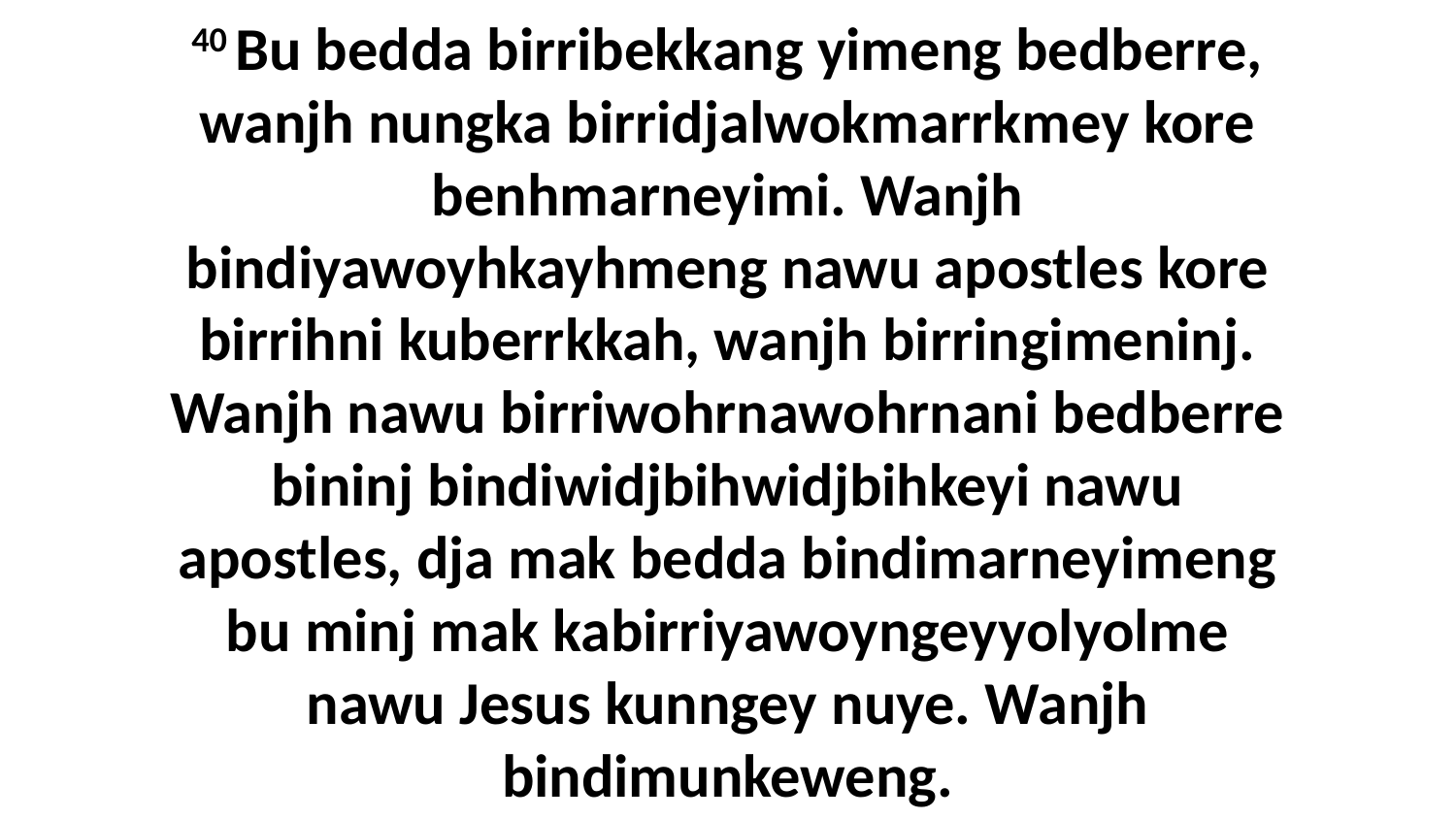

40 Bu bedda birribekkang yimeng bedberre, wanjh nungka birridjalwokmarrkmey kore benhmarneyimi. Wanjh bindiyawoyhkayhmeng nawu apostles kore birrihni kuberrkkah, wanjh birringimeninj. Wanjh nawu birriwohrnawohrnani bedberre bininj bindiwidjbihwidjbihkeyi nawu apostles, dja mak bedda bindimarneyimeng bu minj mak kabirriyawoyngeyyolyolme nawu Jesus kunngey nuye. Wanjh bindimunkeweng.